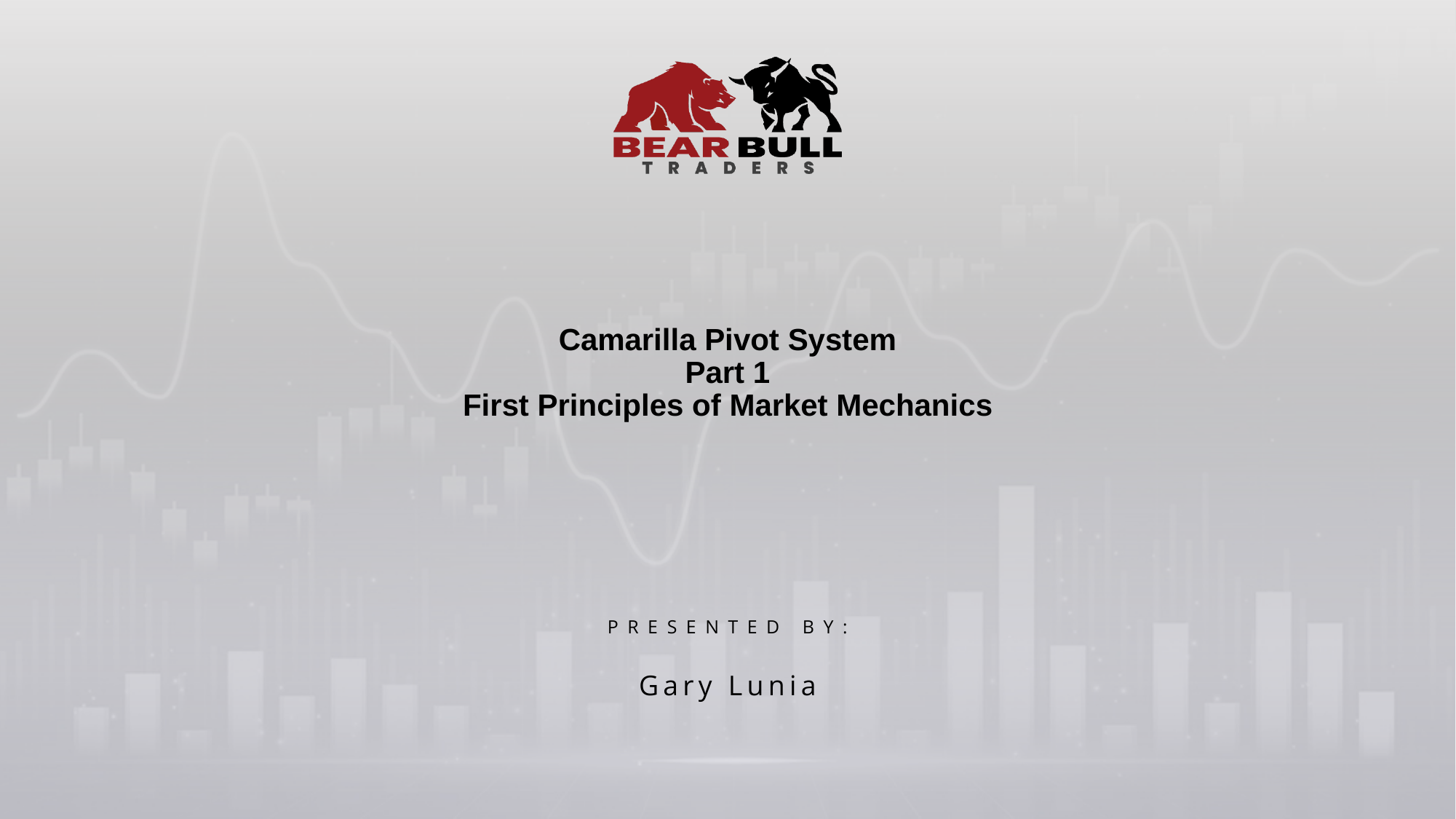

# Camarilla Pivot System Part 1 First Principles of Market Mechanics
Gary Lunia